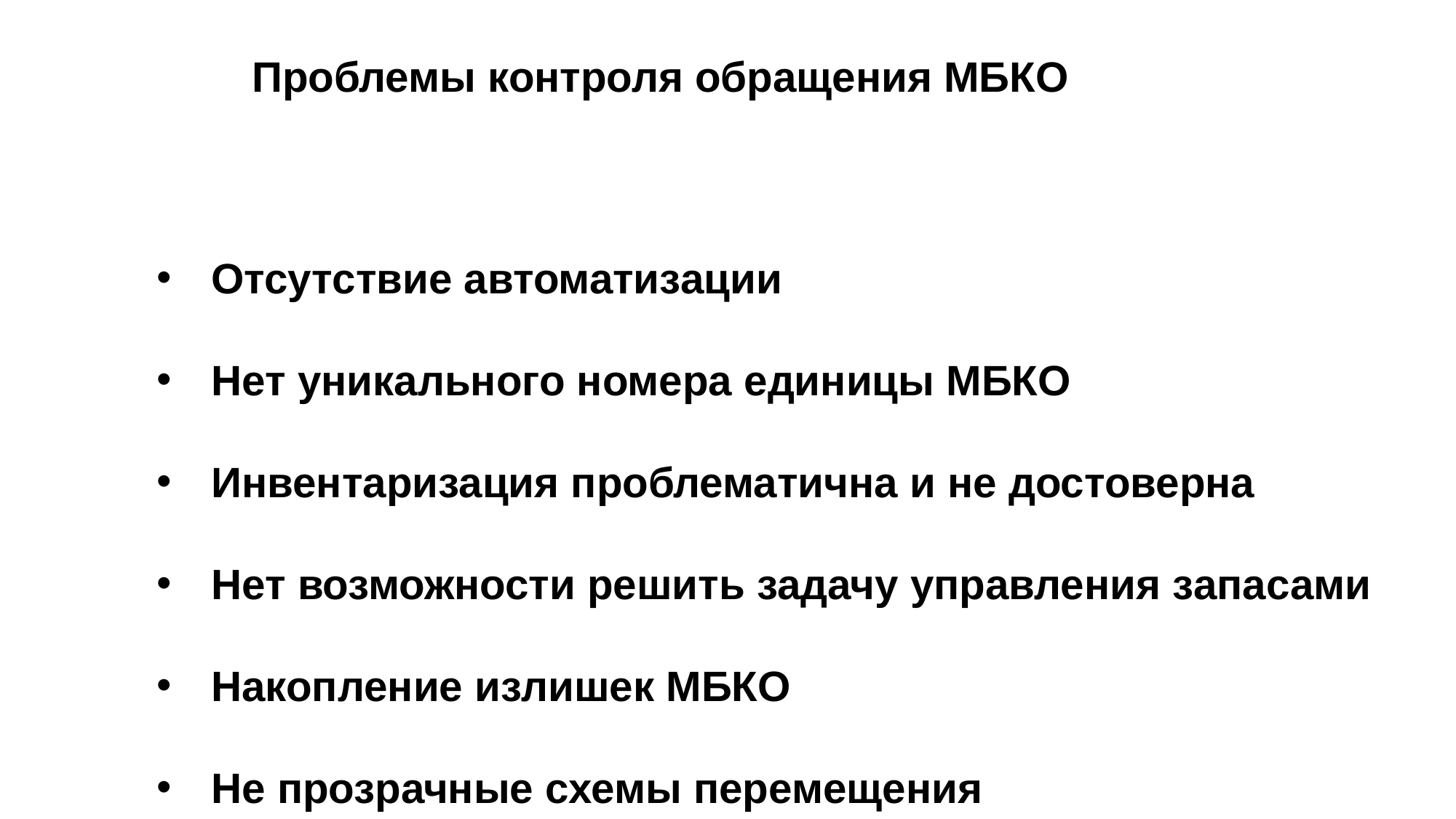

Проблемы контроля обращения МБКО
Отсутствие автоматизации
Нет уникального номера единицы МБКО
Инвентаризация проблематична и не достоверна
Нет возможности решить задачу управления запасами
Накопление излишек МБКО
Не прозрачные схемы перемещения